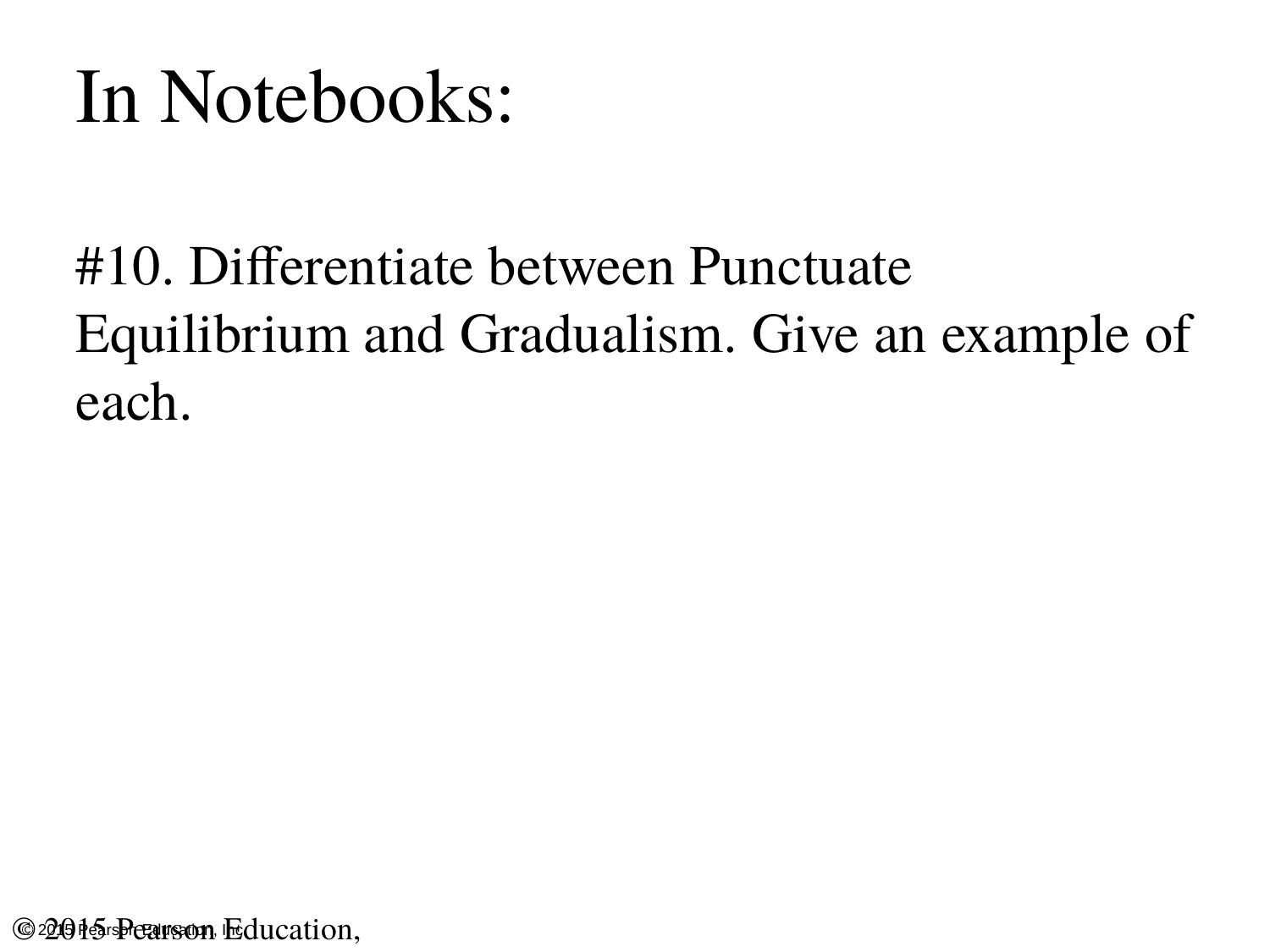

# In Notebooks:
#10. Differentiate between Punctuate Equilibrium and Gradualism. Give an example of each.
© 2015 Pearson Education, Inc.